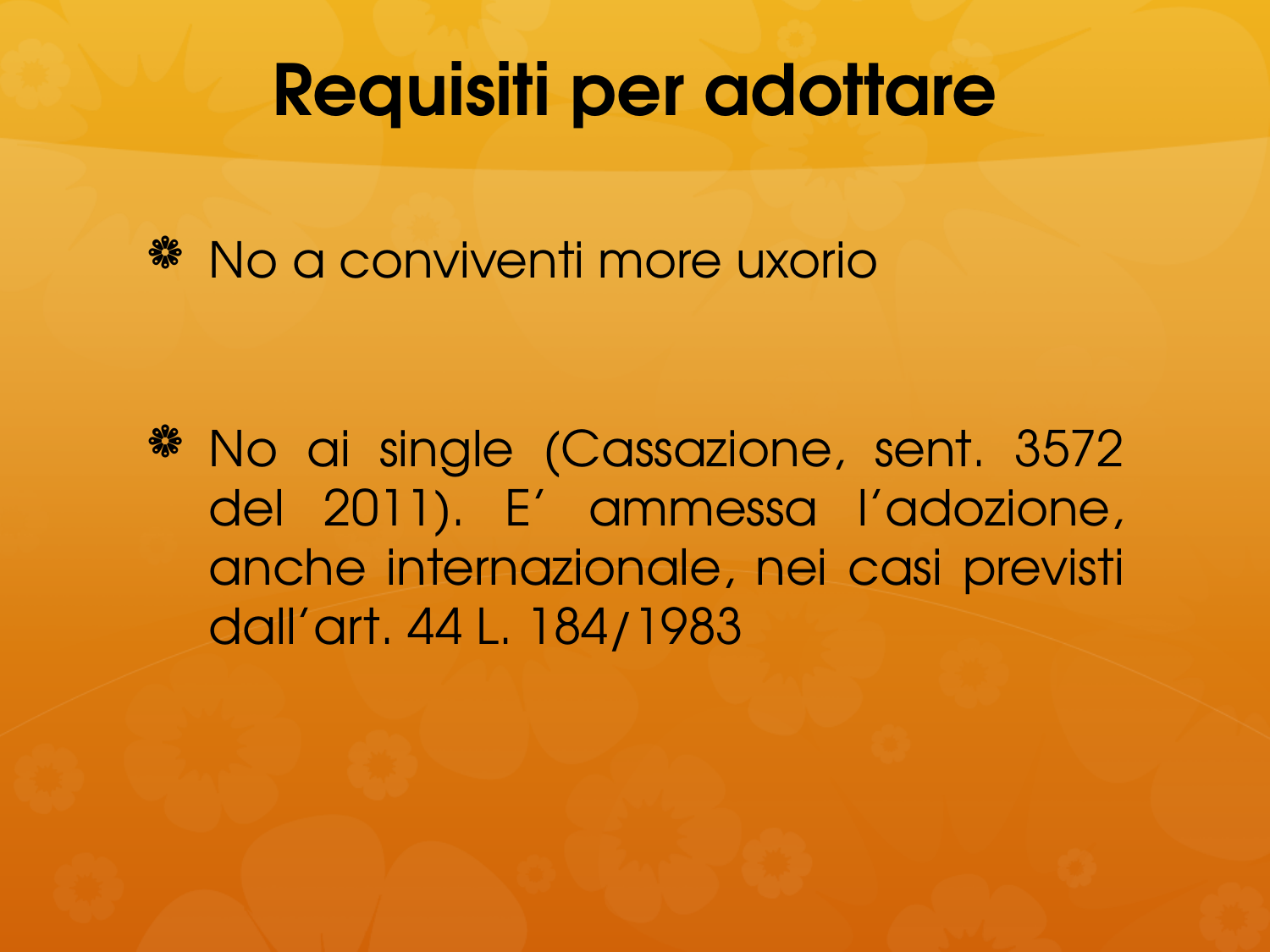

# Requisiti per adottare
No a conviventi more uxorio

No ai single (Cassazione, sent. 3572 del 2011). E’ ammessa l’adozione, anche internazionale, nei casi previsti dall’art. 44 L. 184/1983